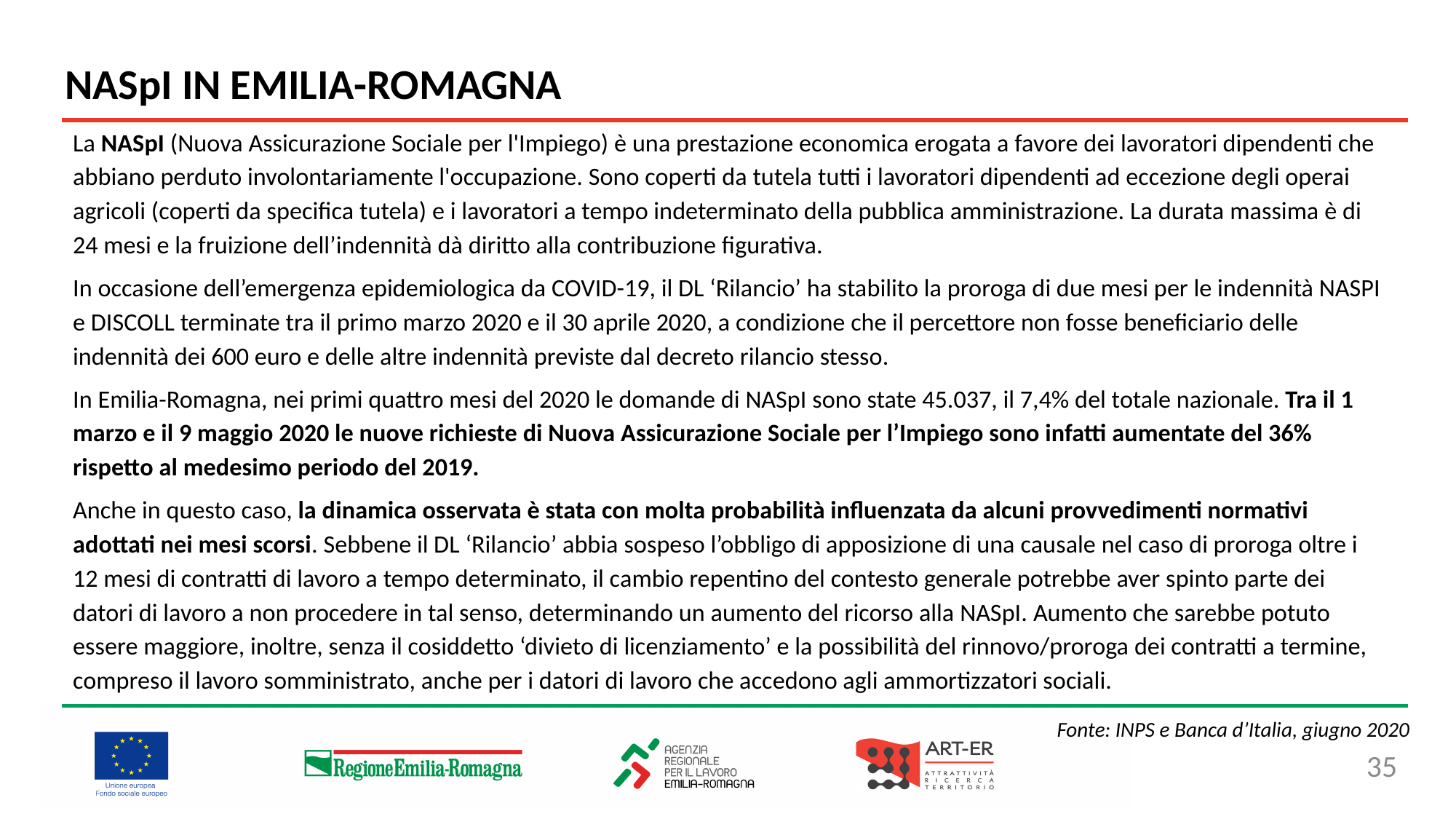

NASpI IN EMILIA-ROMAGNA
La NASpI (Nuova Assicurazione Sociale per l'Impiego) è una prestazione economica erogata a favore dei lavoratori dipendenti che abbiano perduto involontariamente l'occupazione. Sono coperti da tutela tutti i lavoratori dipendenti ad eccezione degli operai agricoli (coperti da specifica tutela) e i lavoratori a tempo indeterminato della pubblica amministrazione. La durata massima è di 24 mesi e la fruizione dell’indennità dà diritto alla contribuzione figurativa.
In occasione dell’emergenza epidemiologica da COVID-19, il DL ‘Rilancio’ ha stabilito la proroga di due mesi per le indennità NASPI e DISCOLL terminate tra il primo marzo 2020 e il 30 aprile 2020, a condizione che il percettore non fosse beneficiario delle indennità dei 600 euro e delle altre indennità previste dal decreto rilancio stesso.
In Emilia-Romagna, nei primi quattro mesi del 2020 le domande di NASpI sono state 45.037, il 7,4% del totale nazionale. Tra il 1 marzo e il 9 maggio 2020 le nuove richieste di Nuova Assicurazione Sociale per l’Impiego sono infatti aumentate del 36% rispetto al medesimo periodo del 2019.
Anche in questo caso, la dinamica osservata è stata con molta probabilità influenzata da alcuni provvedimenti normativi adottati nei mesi scorsi. Sebbene il DL ‘Rilancio’ abbia sospeso l’obbligo di apposizione di una causale nel caso di proroga oltre i 12 mesi di contratti di lavoro a tempo determinato, il cambio repentino del contesto generale potrebbe aver spinto parte dei datori di lavoro a non procedere in tal senso, determinando un aumento del ricorso alla NASpI. Aumento che sarebbe potuto essere maggiore, inoltre, senza il cosiddetto ‘divieto di licenziamento’ e la possibilità del rinnovo/proroga dei contratti a termine, compreso il lavoro somministrato, anche per i datori di lavoro che accedono agli ammortizzatori sociali.
Fonte: INPS e Banca d’Italia, giugno 2020
35